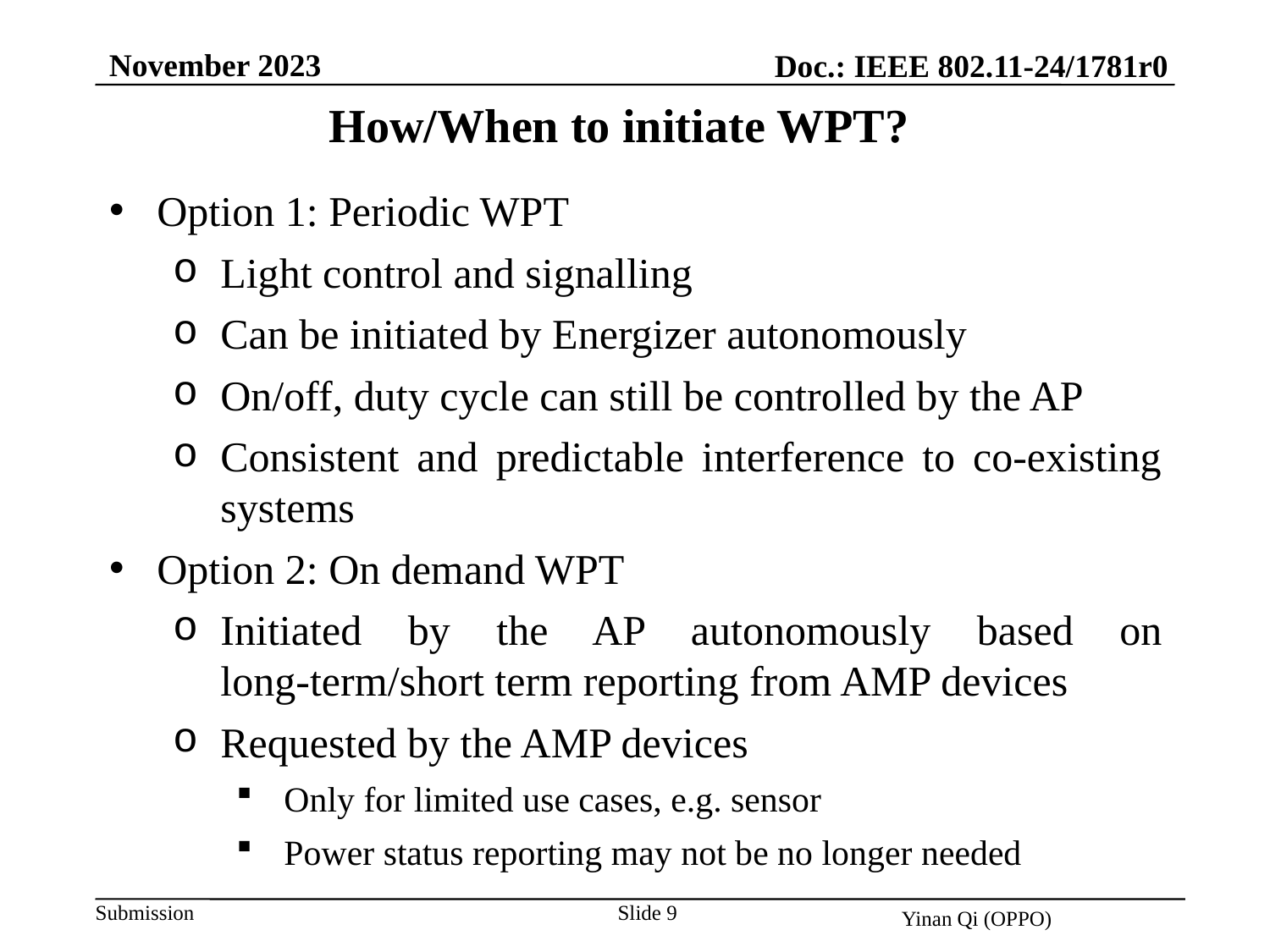

November 2023
Doc.: IEEE 802.11-24/1781r0
How/When to initiate WPT?
Option 1: Periodic WPT
Light control and signalling
Can be initiated by Energizer autonomously
On/off, duty cycle can still be controlled by the AP
Consistent and predictable interference to co-existing systems
Option 2: On demand WPT
Initiated by the AP autonomously based on long-term/short term reporting from AMP devices
Requested by the AMP devices
Only for limited use cases, e.g. sensor
Power status reporting may not be no longer needed
Slide 9
Yinan Qi (OPPO)